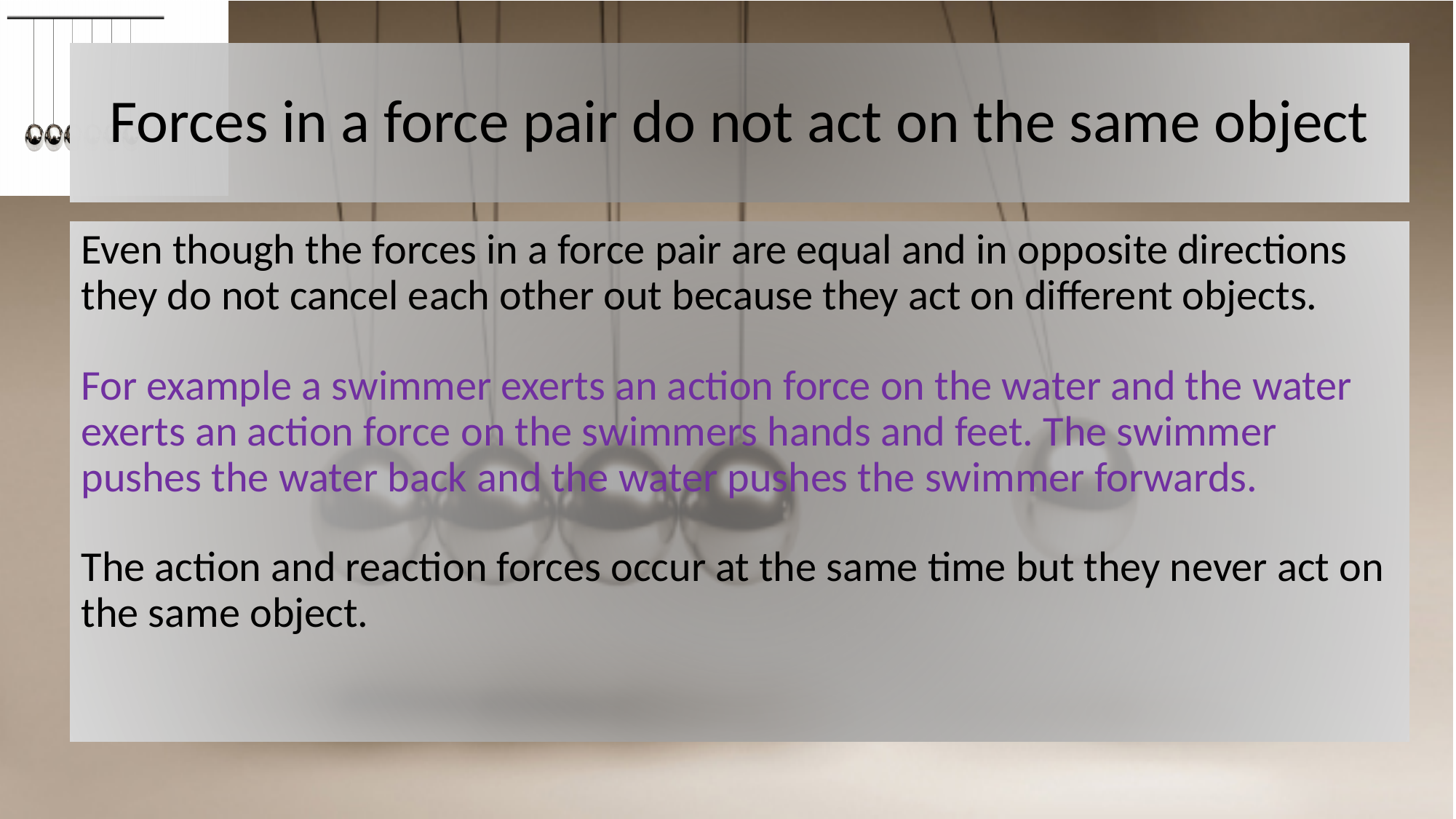

# Forces in a force pair do not act on the same object
Even though the forces in a force pair are equal and in opposite directions they do not cancel each other out because they act on different objects.

For example a swimmer exerts an action force on the water and the water exerts an action force on the swimmers hands and feet. The swimmer pushes the water back and the water pushes the swimmer forwards.

The action and reaction forces occur at the same time but they never act on the same object.